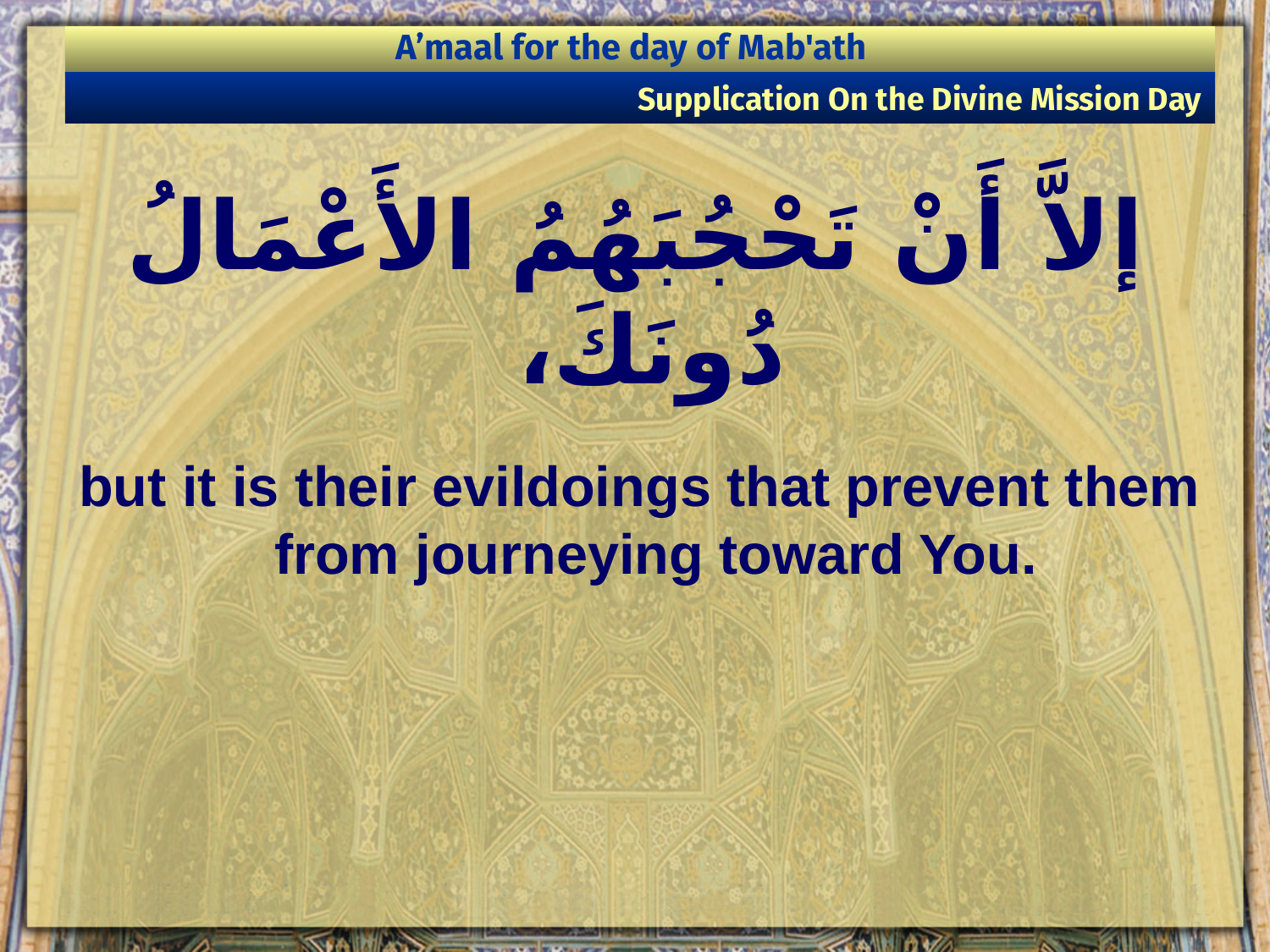

A’maal for the day of Mab'ath
Supplication On the Divine Mission Day
# إلاَّ أَنْ تَحْجُبَهُمُ الأَعْمَالُ دُونَكَ،
but it is their evildoings that prevent them from journeying toward You.